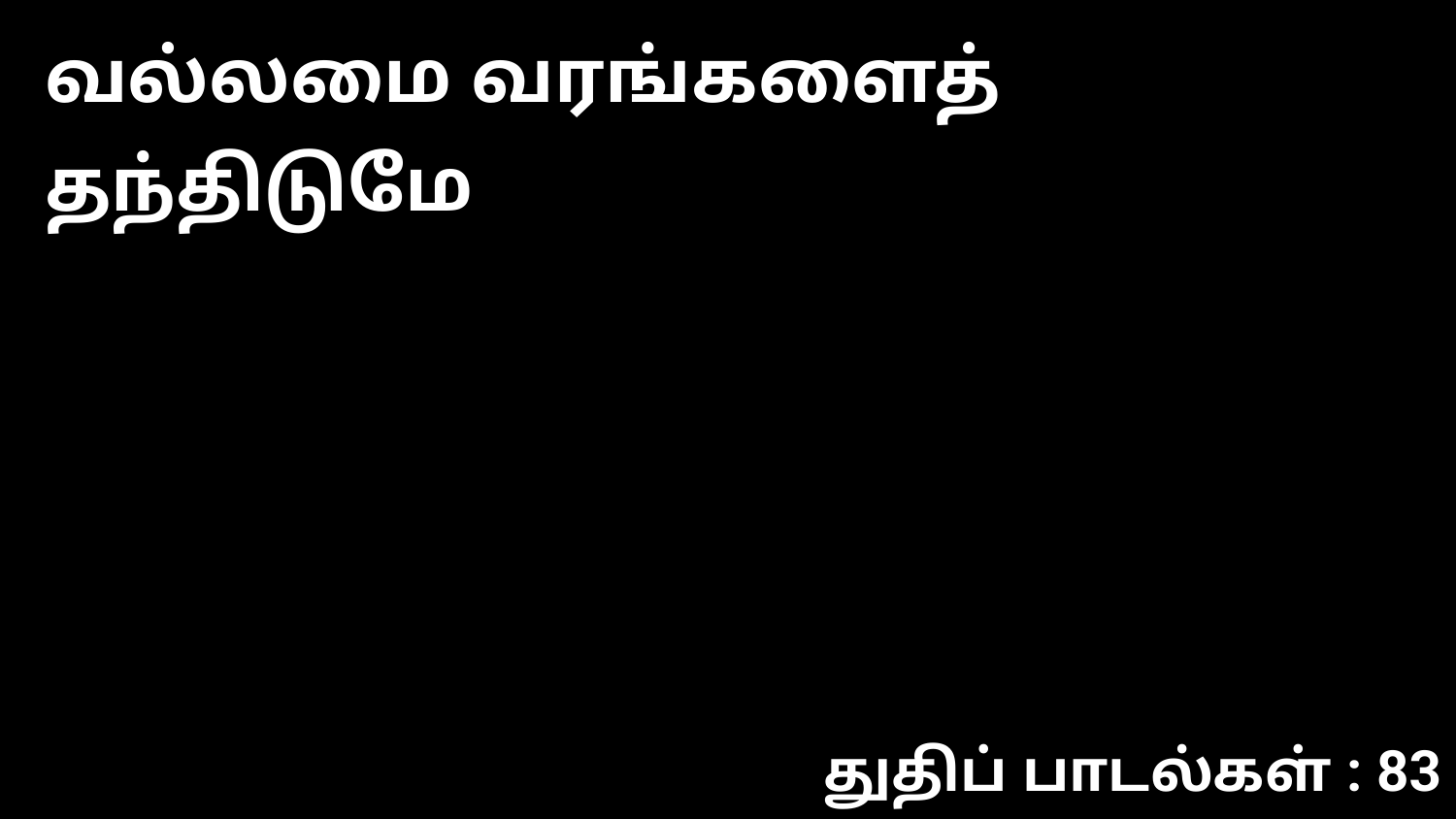

வல்லமை வரங்களைத் தந்திடுமே
துதிப் பாடல்கள் : 83